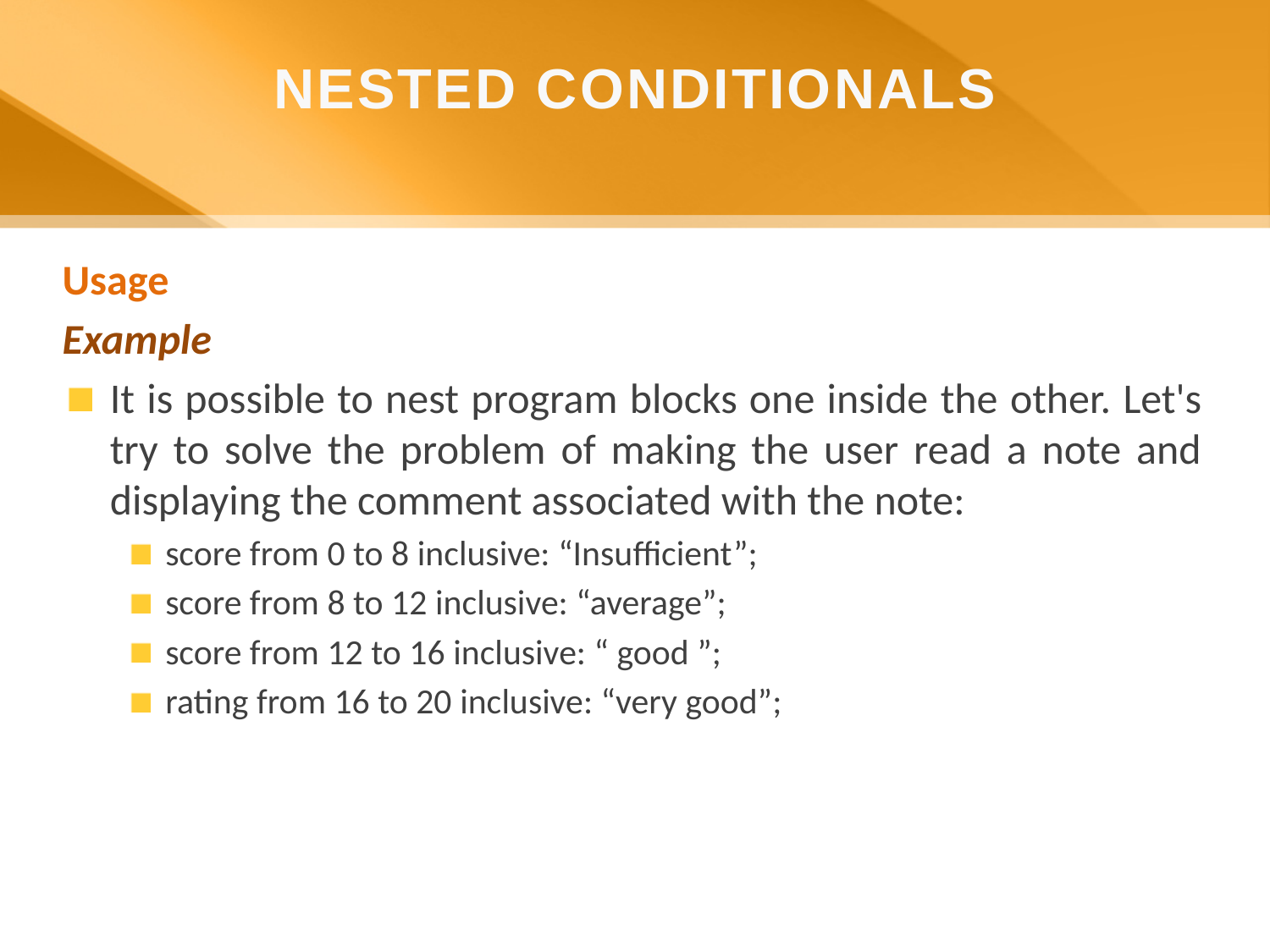

NESTED CONDITIONALS
Usage
Example
It is possible to nest program blocks one inside the other. Let's try to solve the problem of making the user read a note and displaying the comment associated with the note:
score from 0 to 8 inclusive: “Insufficient”;
score from 8 to 12 inclusive: “average”;
score from 12 to 16 inclusive: “ good ”;
rating from 16 to 20 inclusive: “very good”;